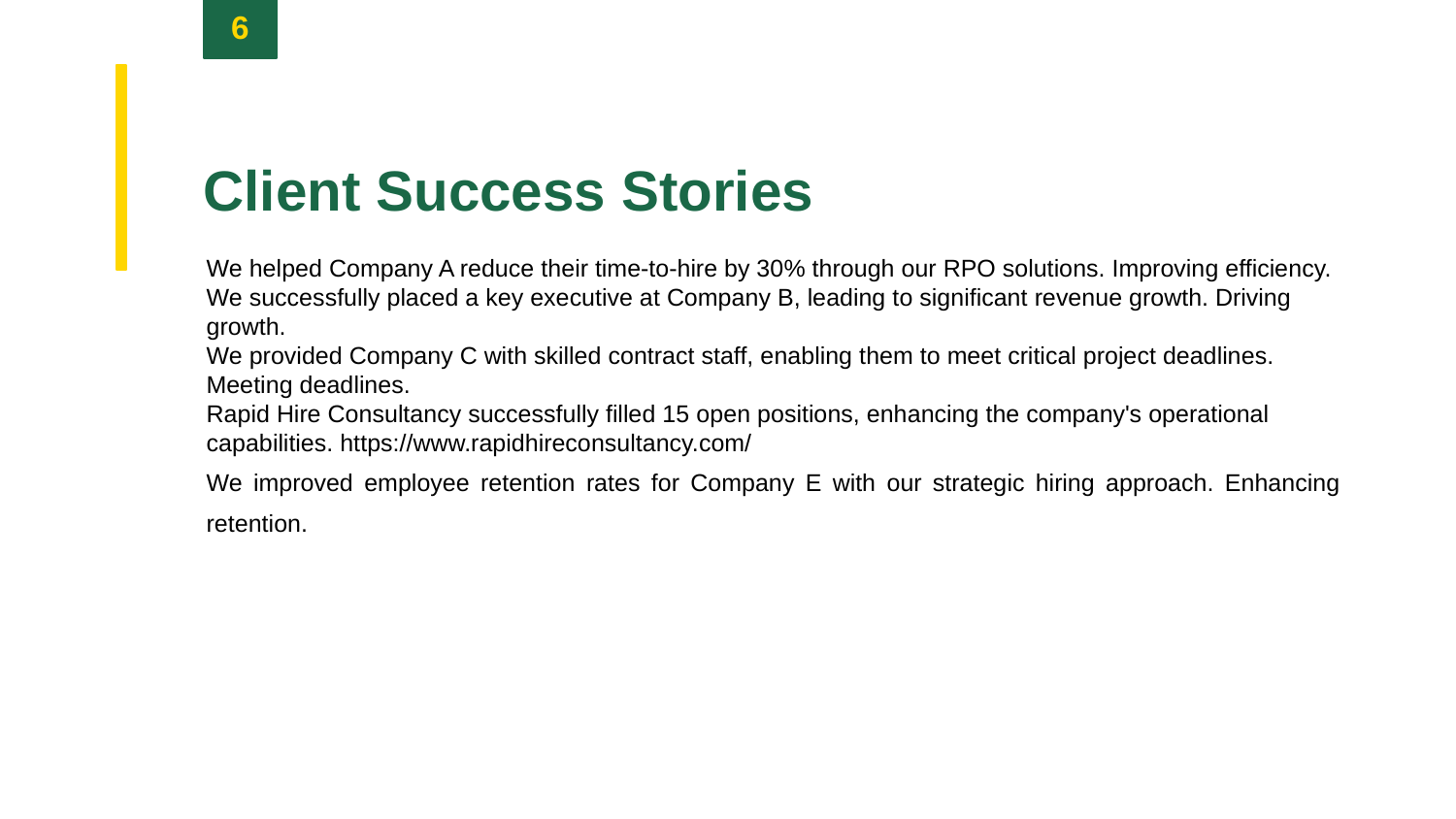

6

Client Success Stories
We helped Company A reduce their time-to-hire by 30% through our RPO solutions. Improving efficiency.
We successfully placed a key executive at Company B, leading to significant revenue growth. Driving growth.
We provided Company C with skilled contract staff, enabling them to meet critical project deadlines. Meeting deadlines.
Rapid Hire Consultancy successfully filled 15 open positions, enhancing the company's operational capabilities. https://www.rapidhireconsultancy.com/
We improved employee retention rates for Company E with our strategic hiring approach. Enhancing retention.